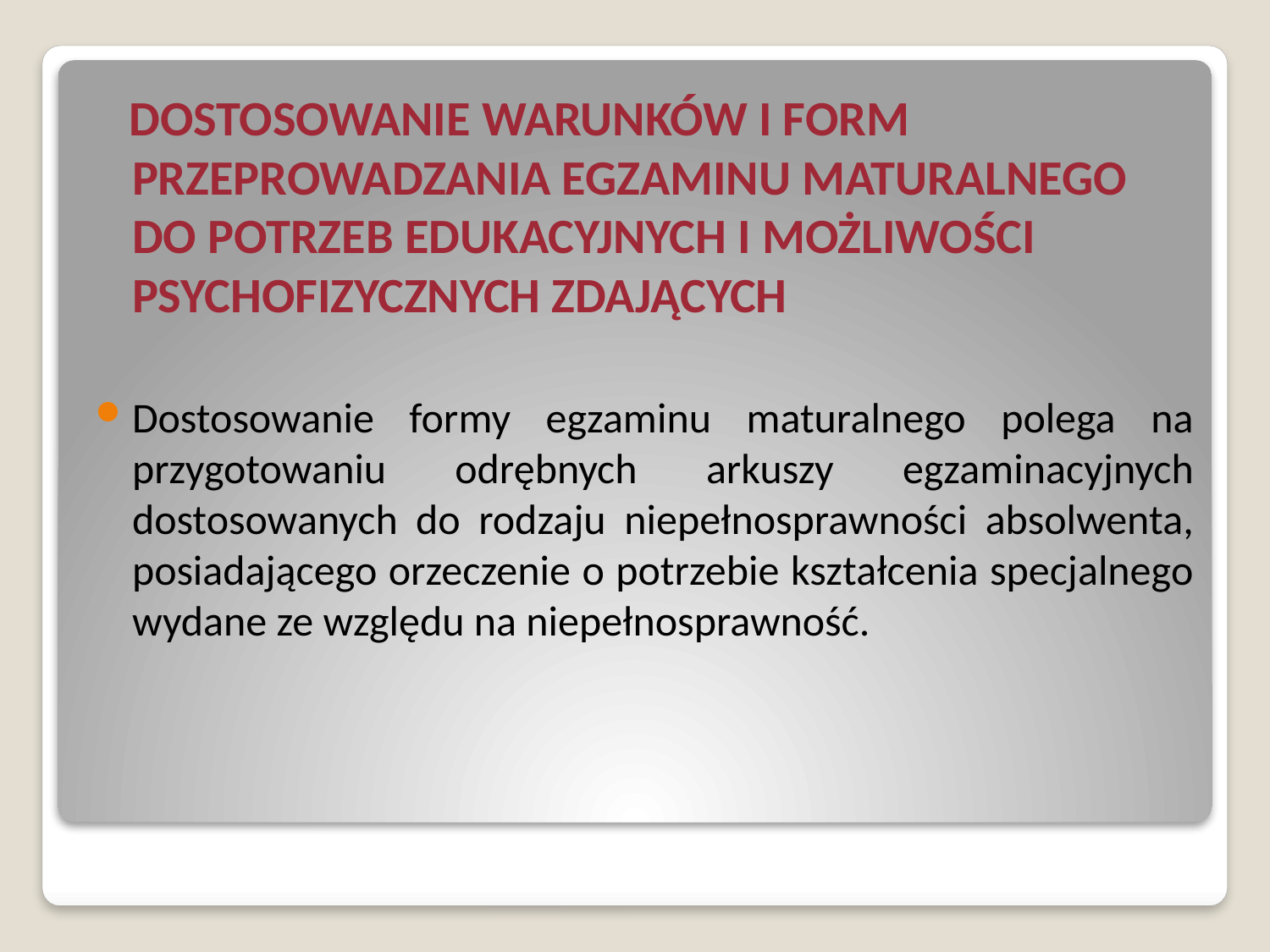

DOSTOSOWANIE WARUNKÓW I FORM PRZEPROWADZANIA EGZAMINU MATURALNEGO DO POTRZEB EDUKACYJNYCH I MOŻLIWOŚCI PSYCHOFIZYCZNYCH ZDAJĄCYCH

Dostosowanie formy egzaminu maturalnego polega na przygotowaniu odrębnych arkuszy egzaminacyjnych dostosowanych do rodzaju niepełnosprawności absolwenta, posiadającego orzeczenie o potrzebie kształcenia specjalnego wydane ze względu na niepełnosprawność.

#